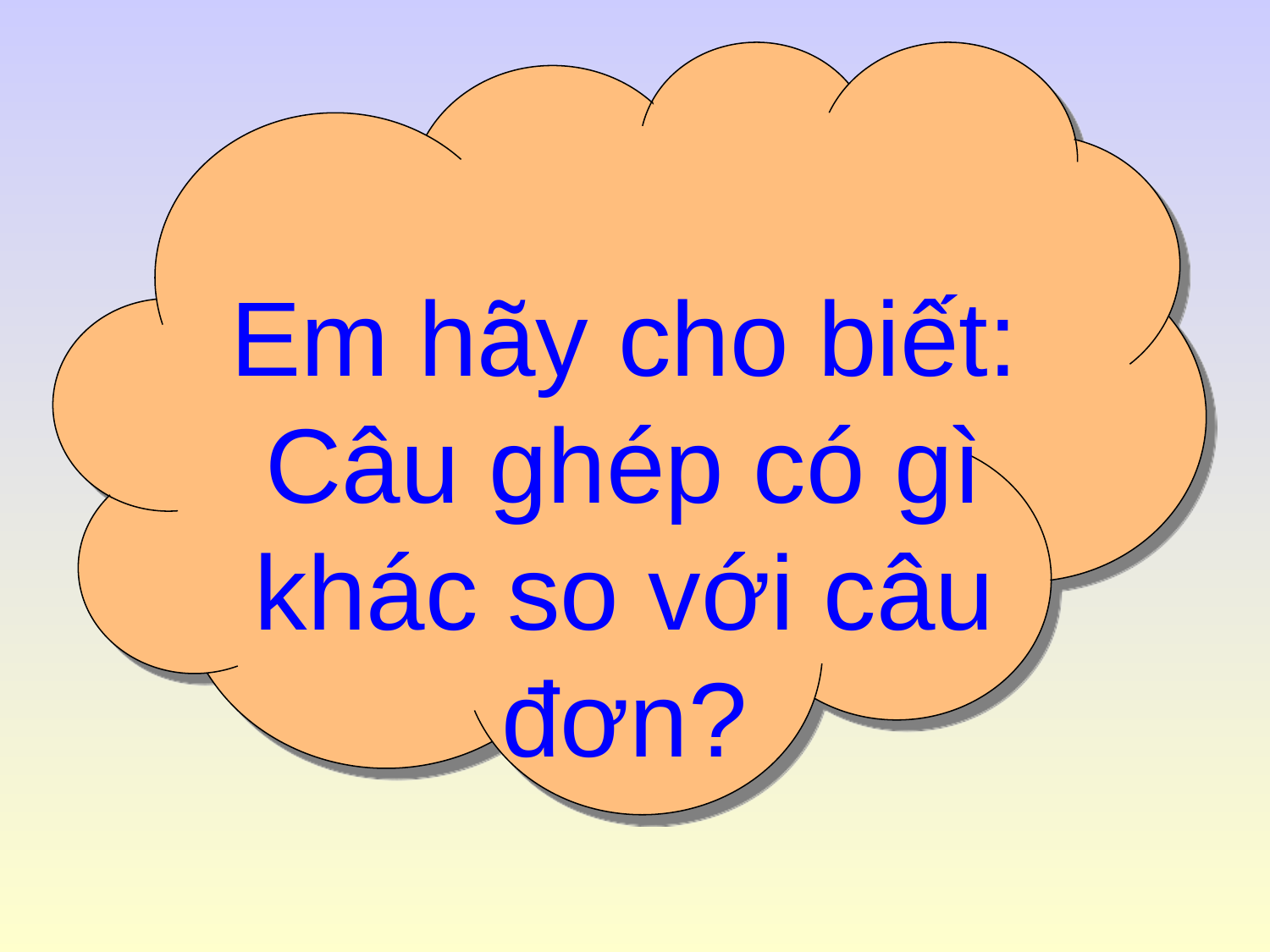

Em hãy cho biết: Câu ghép có gì khác so với câu đơn?